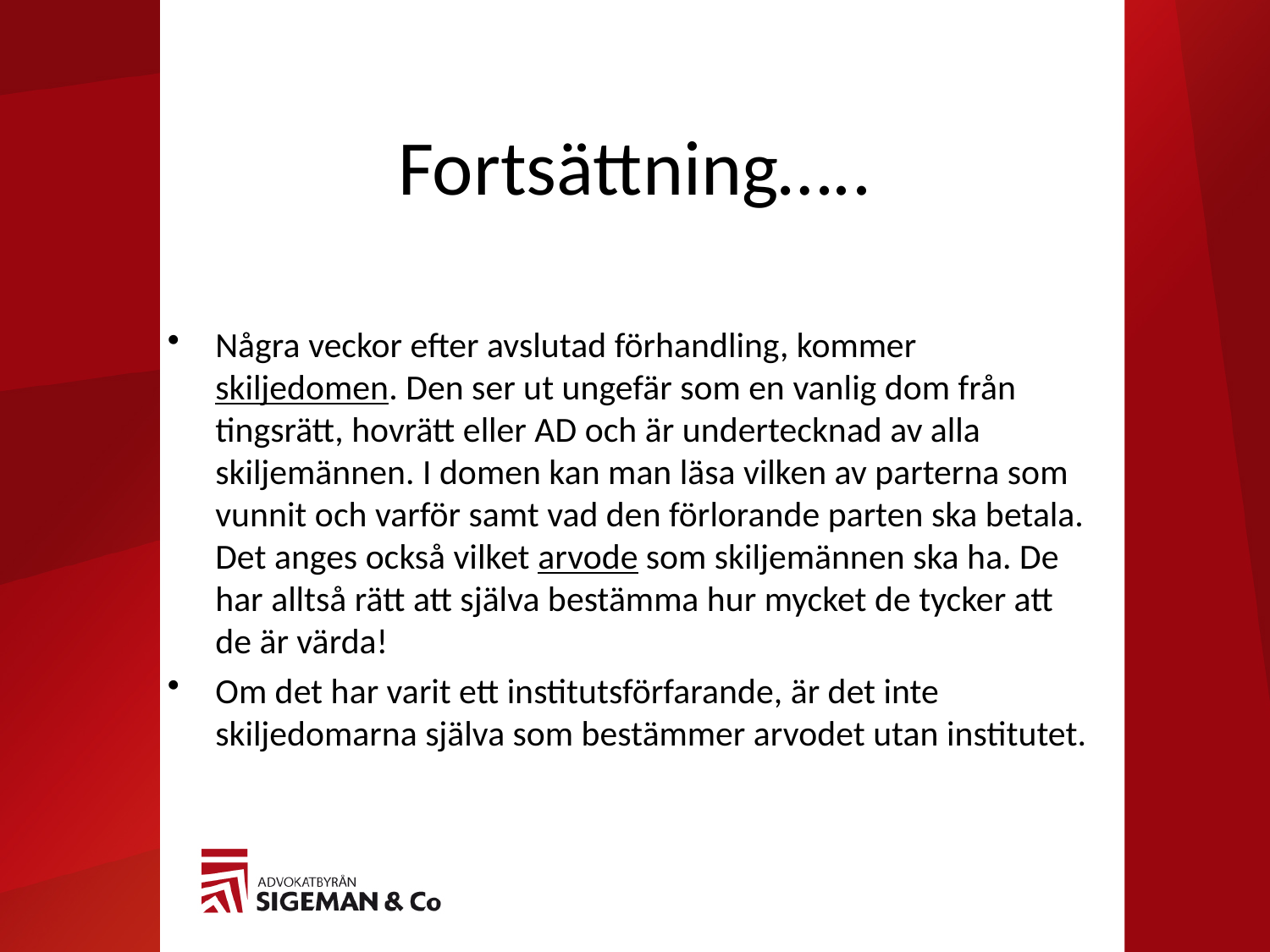

# Fortsättning…..
Några veckor efter avslutad förhandling, kommer skiljedomen. Den ser ut ungefär som en vanlig dom från tingsrätt, hovrätt eller AD och är undertecknad av alla skiljemännen. I domen kan man läsa vilken av parterna som vunnit och varför samt vad den förlorande parten ska betala. Det anges också vilket arvode som skiljemännen ska ha. De har alltså rätt att själva bestämma hur mycket de tycker att de är värda!
Om det har varit ett institutsförfarande, är det inte skiljedomarna själva som bestämmer arvodet utan institutet.